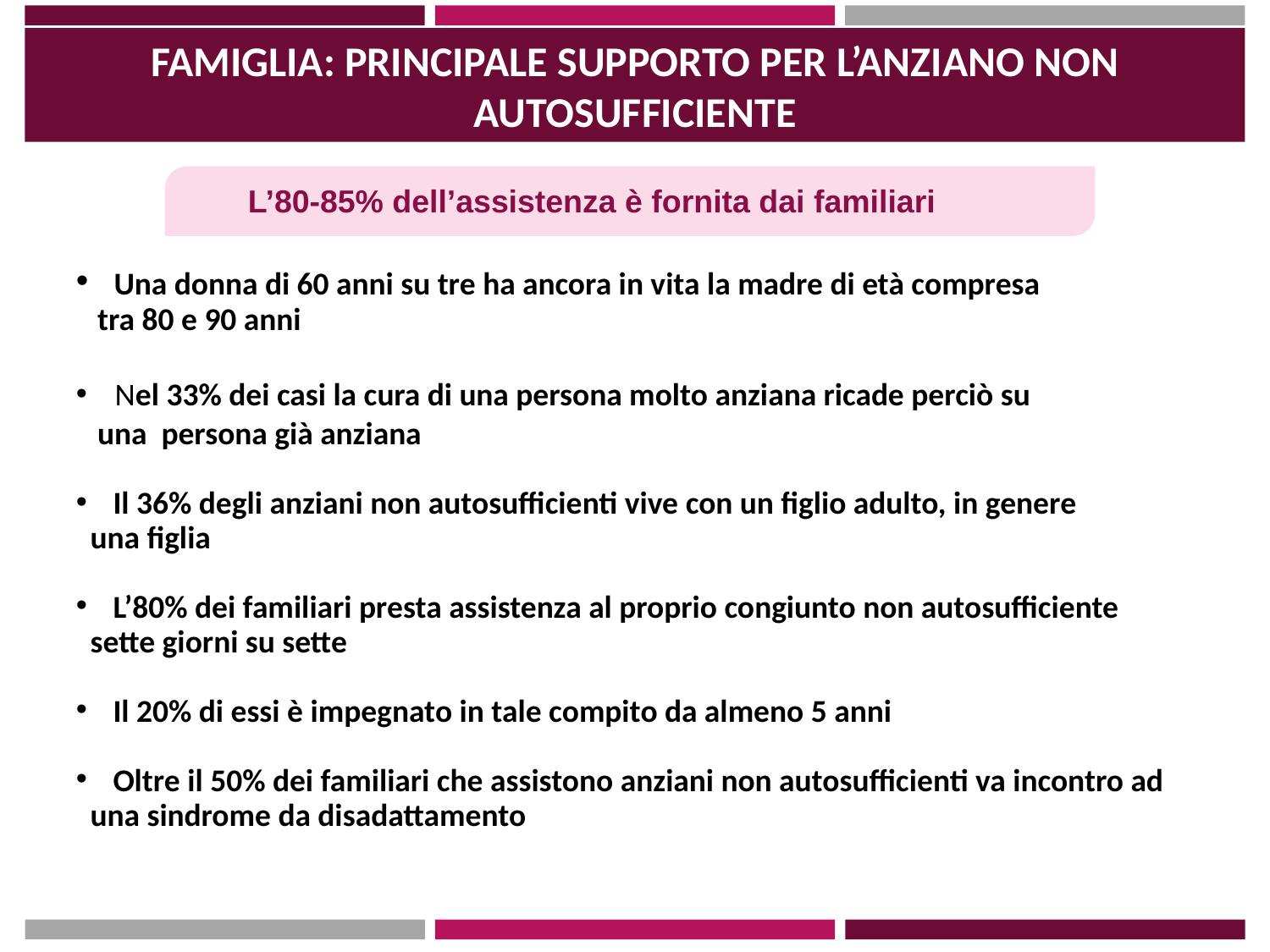

FAMIGLIA: PRINCIPALE SUPPORTO PER L’ANZIANO NON AUTOSUFFICIENTE

L’80-85% dell’assistenza è fornita dai familiari
 Una donna di 60 anni su tre ha ancora in vita la madre di età compresa
   tra 80 e 90 anni

 Nel 33% dei casi la cura di una persona molto anziana ricade perciò su
   una  persona già anziana

 Il 36% degli anziani non autosufficienti vive con un figlio adulto, in genere
  una figlia

 L’80% dei familiari presta assistenza al proprio congiunto non autosufficiente
  sette giorni su sette

 Il 20% di essi è impegnato in tale compito da almeno 5 anni

 Oltre il 50% dei familiari che assistono anziani non autosufficienti va incontro ad
  una sindrome da disadattamento